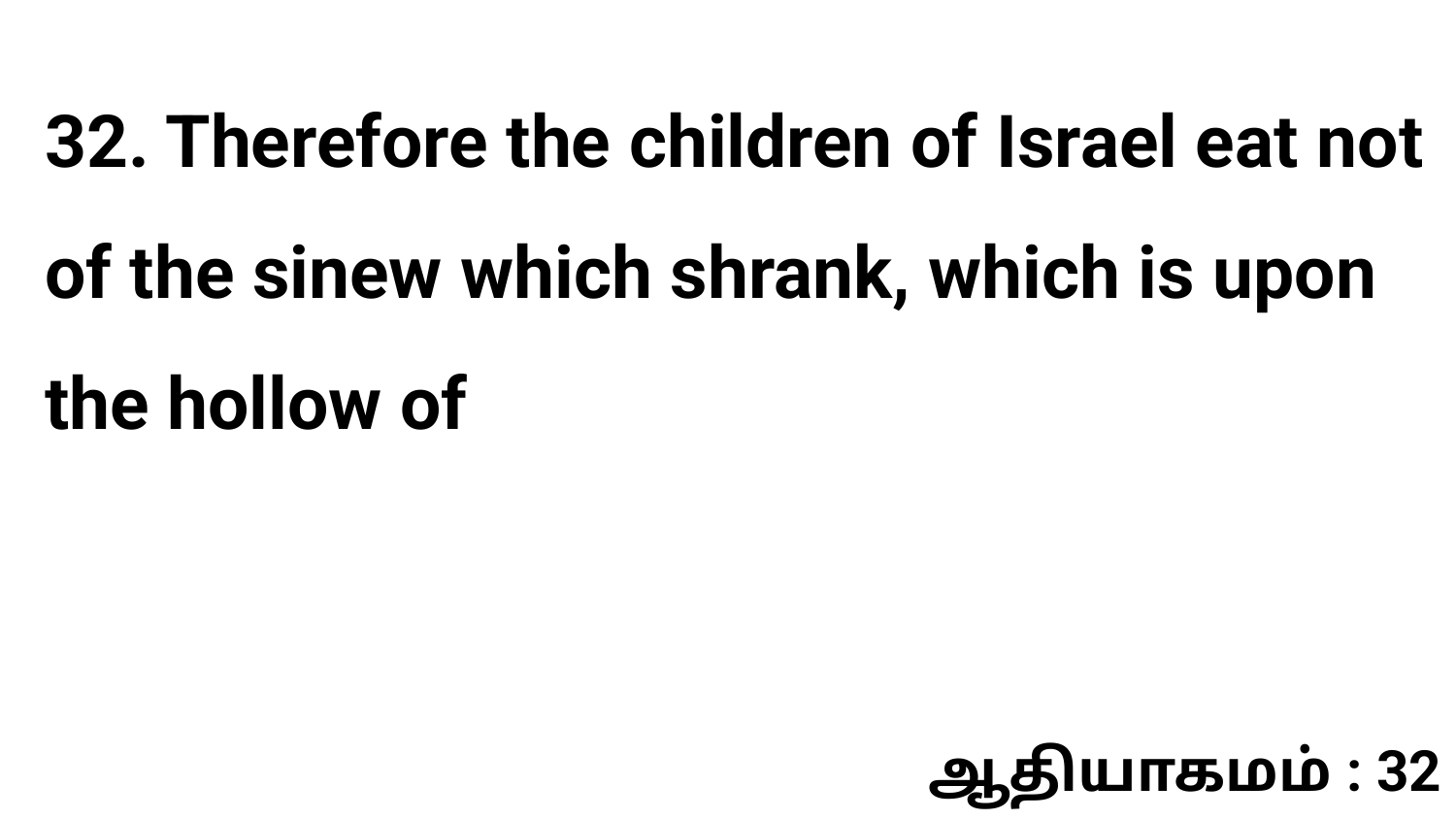

32. Therefore the children of Israel eat not of the sinew which shrank, which is upon the hollow of
ஆதியாகமம் : 32